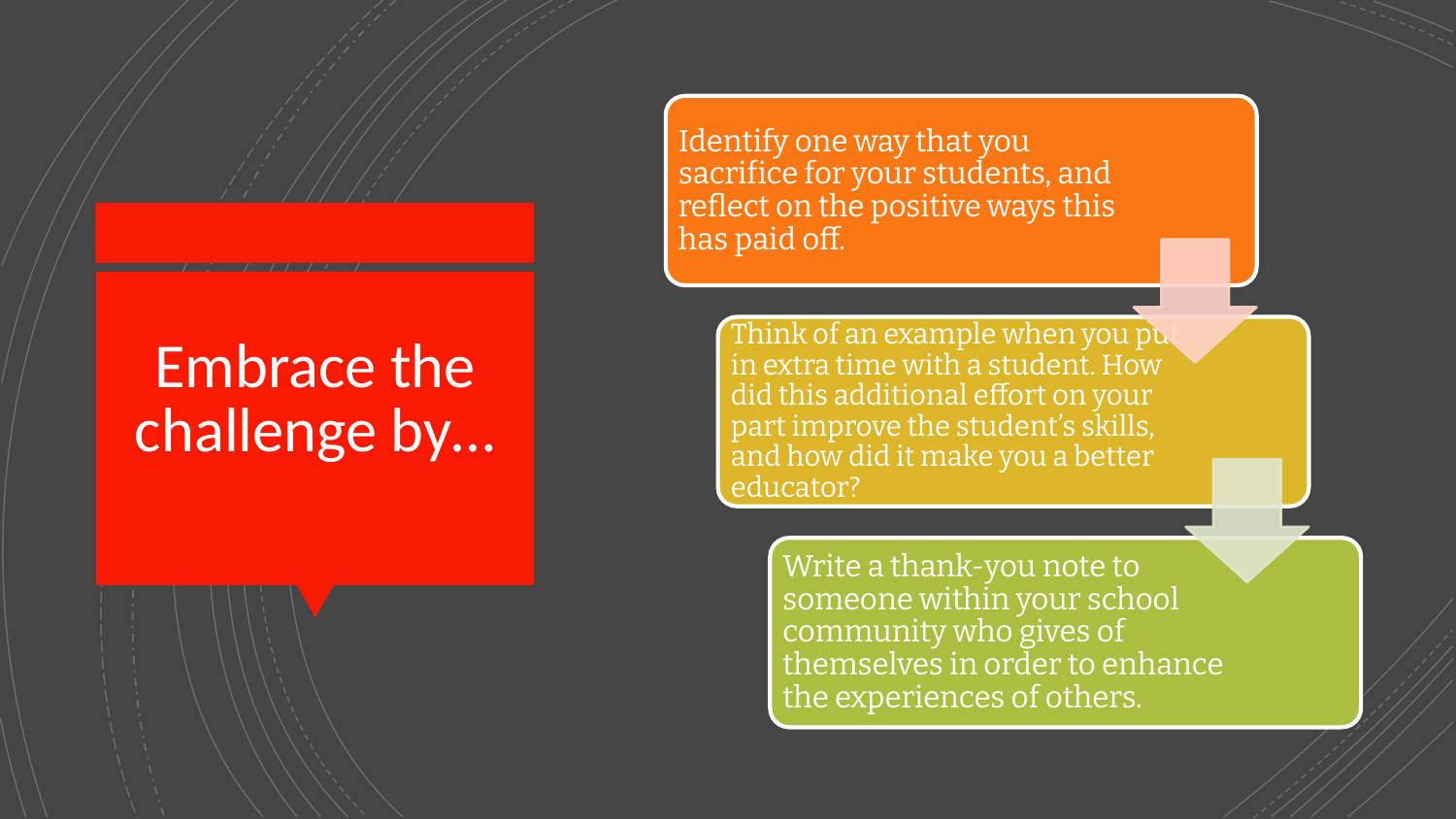

Identify one way that you sacrifice for your students, and reflect on the positive ways this has paid off.

Think of an example when you put in extra time with a student. How did this additional effort on your part improve the student’s skills, and how did it make you a better educator?

Write a thank-you note to someone within your school community who gives of themselves in order to enhance the experiences of others.
# Embrace the challenge by…